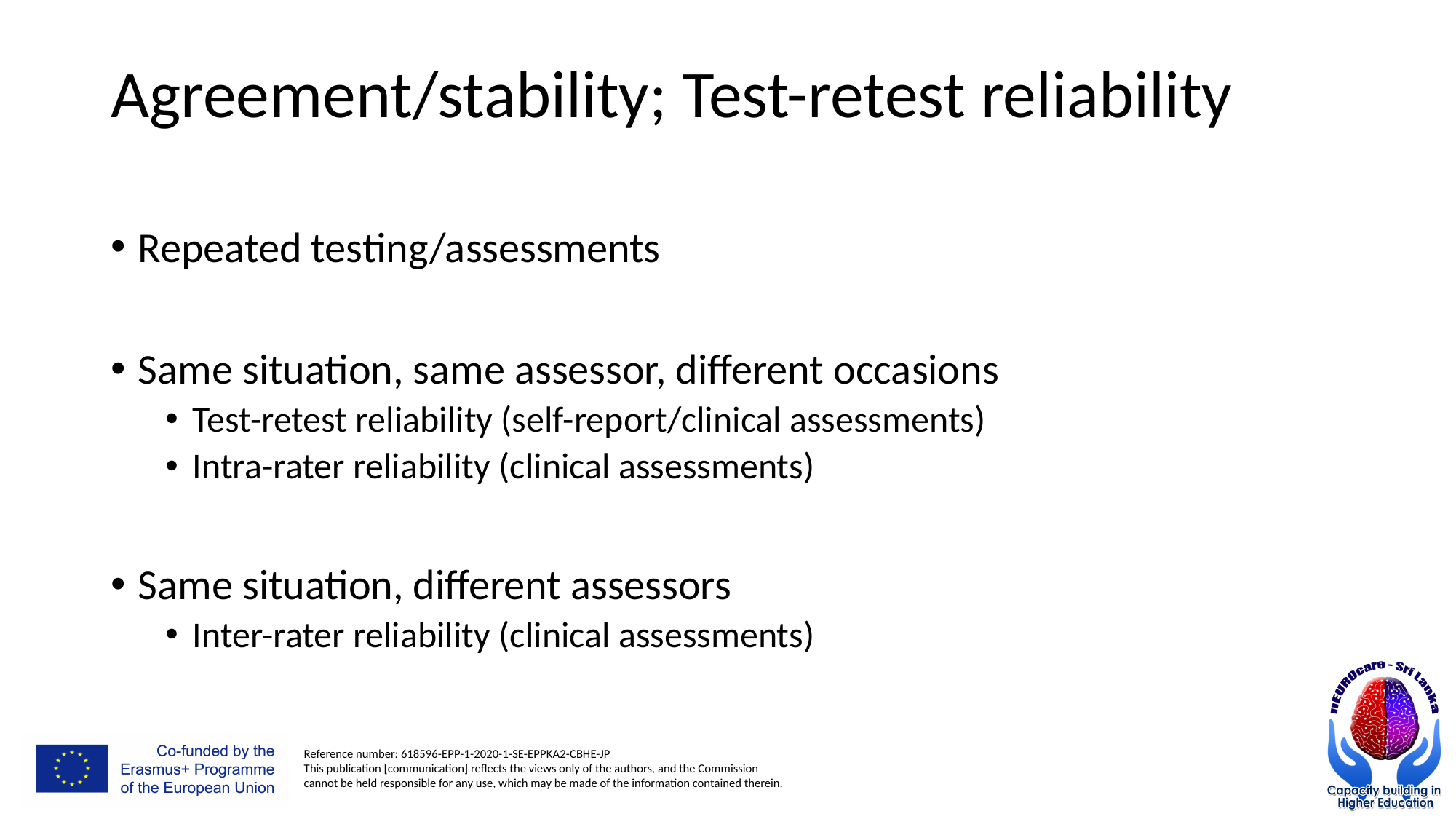

# Agreement/stability; Test-retest reliability
Repeated testing/assessments

Same situation, same assessor, different occasions
Test-retest reliability (self-report/clinical assessments)
Intra-rater reliability (clinical assessments)

Same situation, different assessors
Inter-rater reliability (clinical assessments)